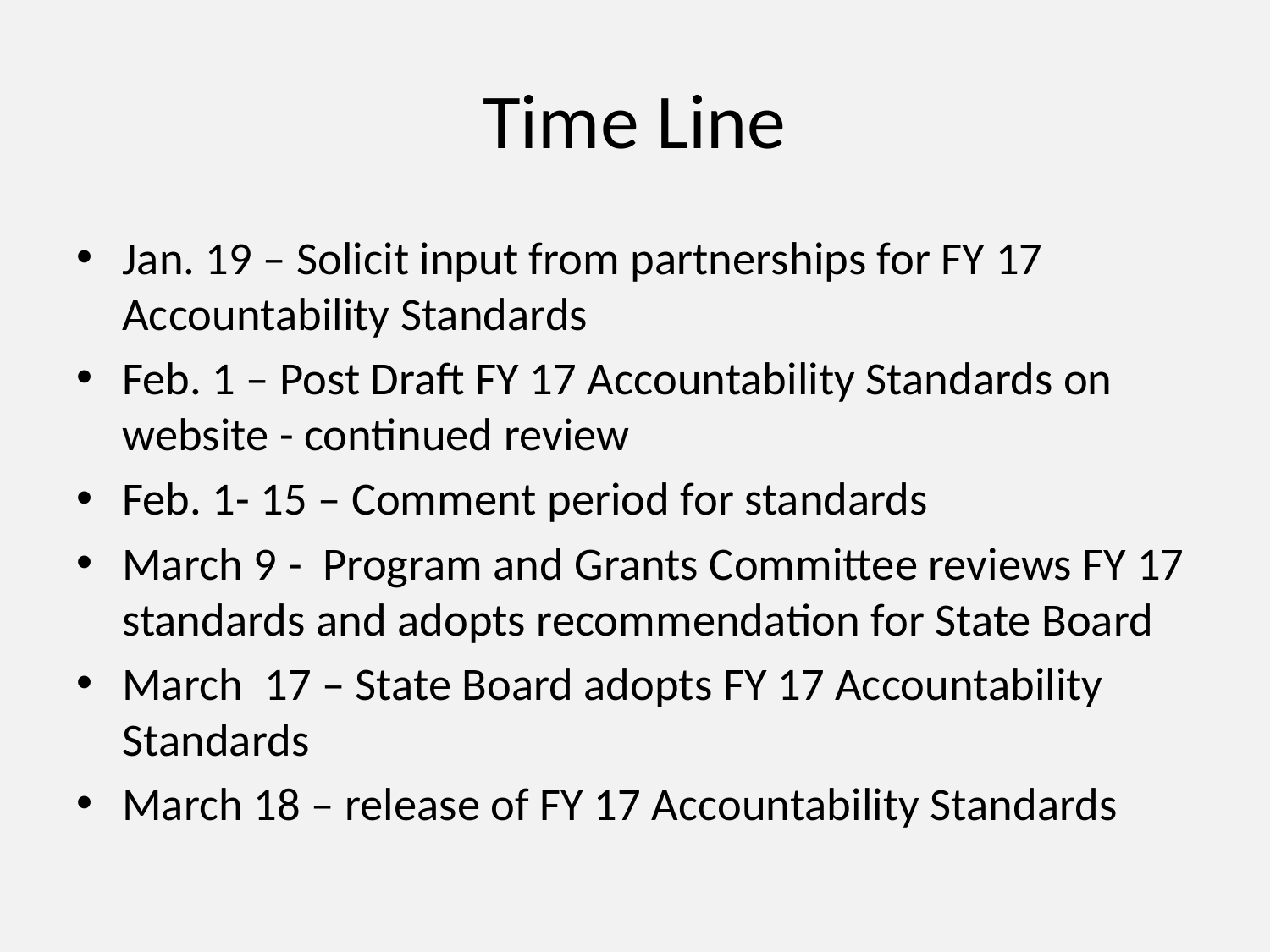

# Time Line
Jan. 19 – Solicit input from partnerships for FY 17 Accountability Standards
Feb. 1 – Post Draft FY 17 Accountability Standards on website - continued review
Feb. 1- 15 – Comment period for standards
March 9 -  Program and Grants Committee reviews FY 17 standards and adopts recommendation for State Board
March  17 – State Board adopts FY 17 Accountability Standards
March 18 – release of FY 17 Accountability Standards